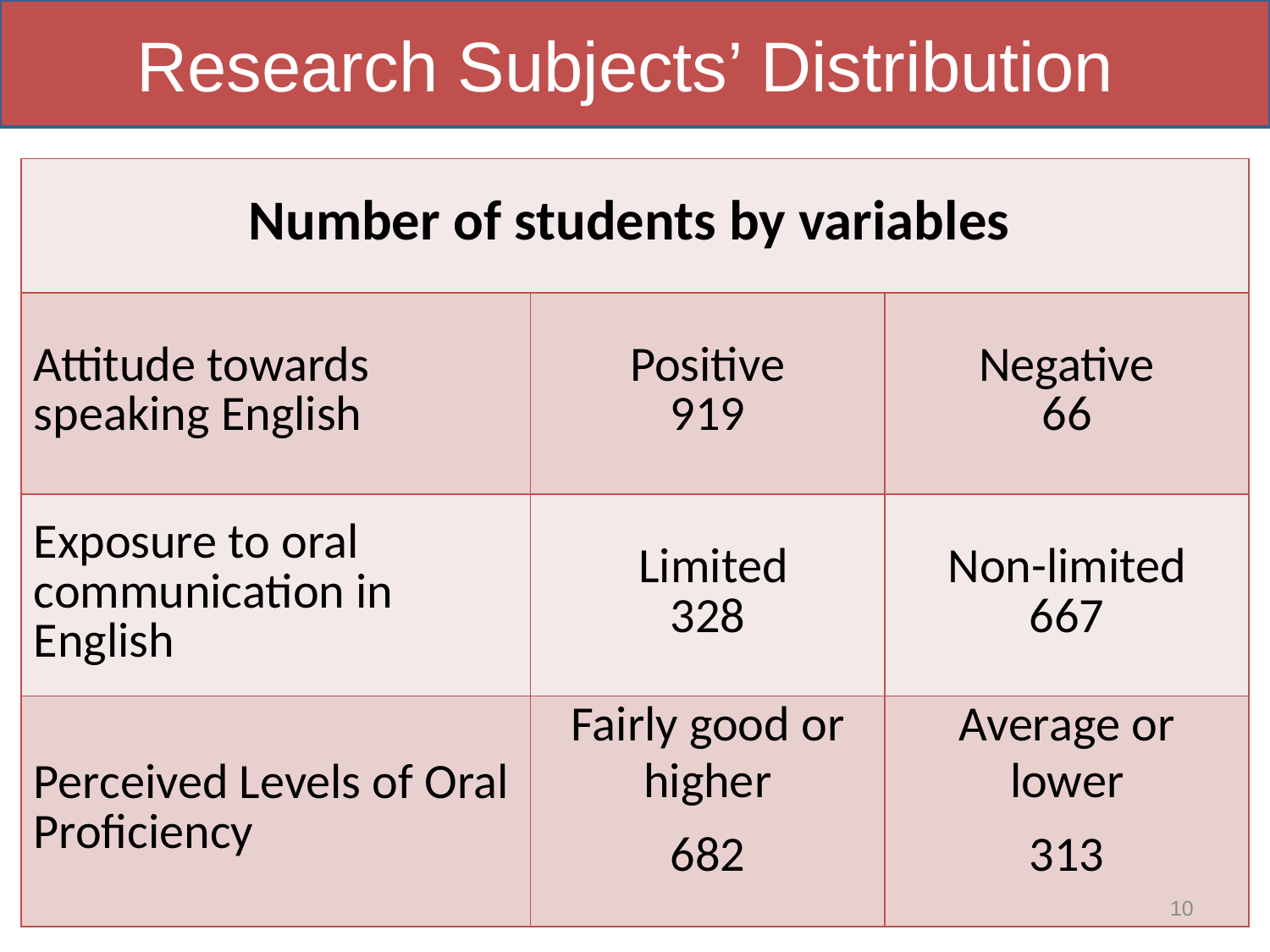

Research Subjects’ Distribution
| Number of students by variables |  |  |
| --- | --- | --- |
| Attitude towards speaking English | Positive 919 | Negative 66 |
| Exposure to oral communication in English | Limited 328 | Non-limited 667 |
| Perceived Levels of Oral Proficiency | Fairly good or higher 682 | Average or lower 313 |
10